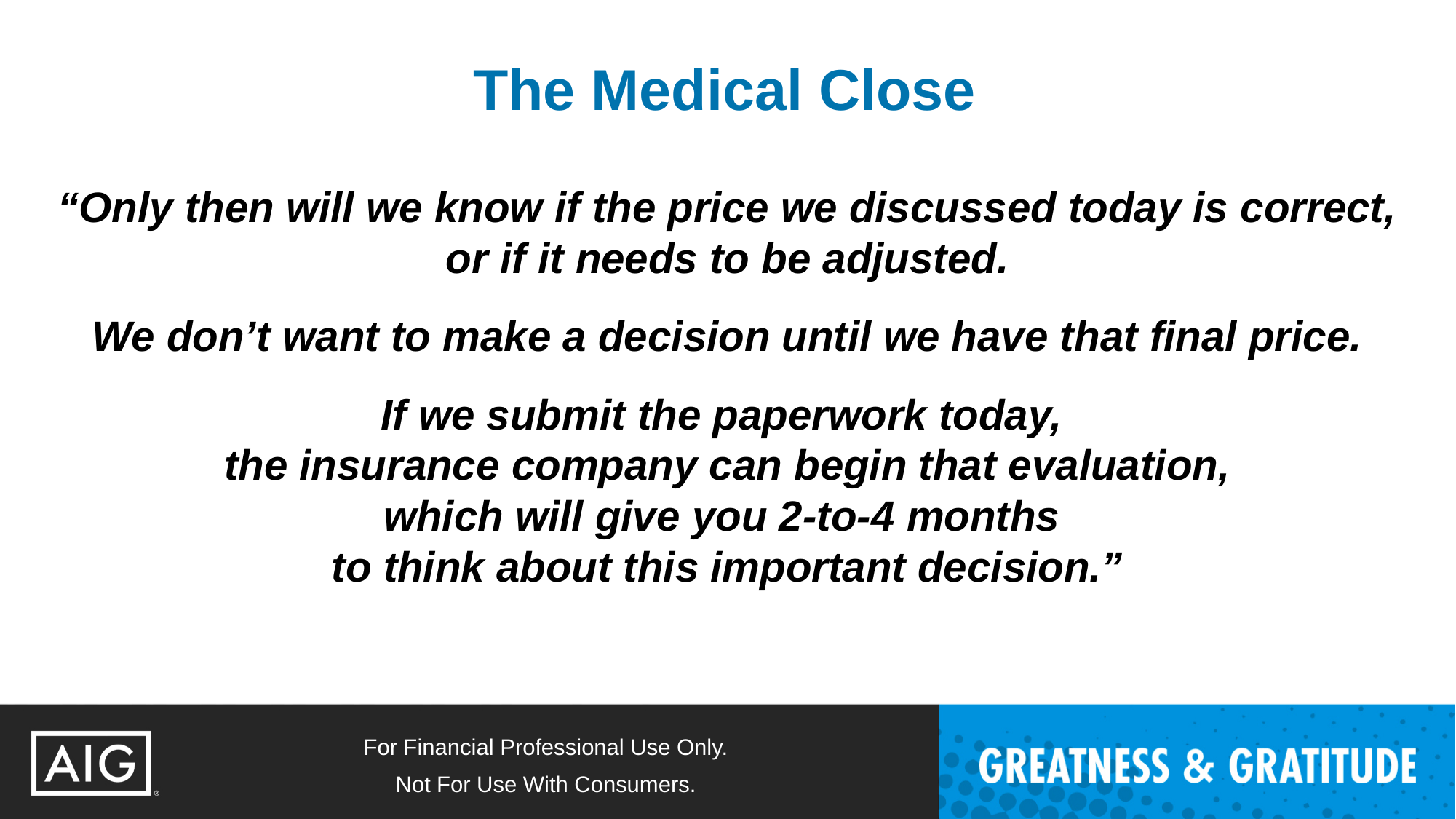

# The Medical Close
“Only then will we know if the price we discussed today is correct,
or if it needs to be adjusted.
We don’t want to make a decision until we have that final price.
If we submit the paperwork today,
the insurance company can begin that evaluation,
which will give you 2-to-4 months
to think about this important decision.”
For Financial Professional Use Only.
Not For Use With Consumers.